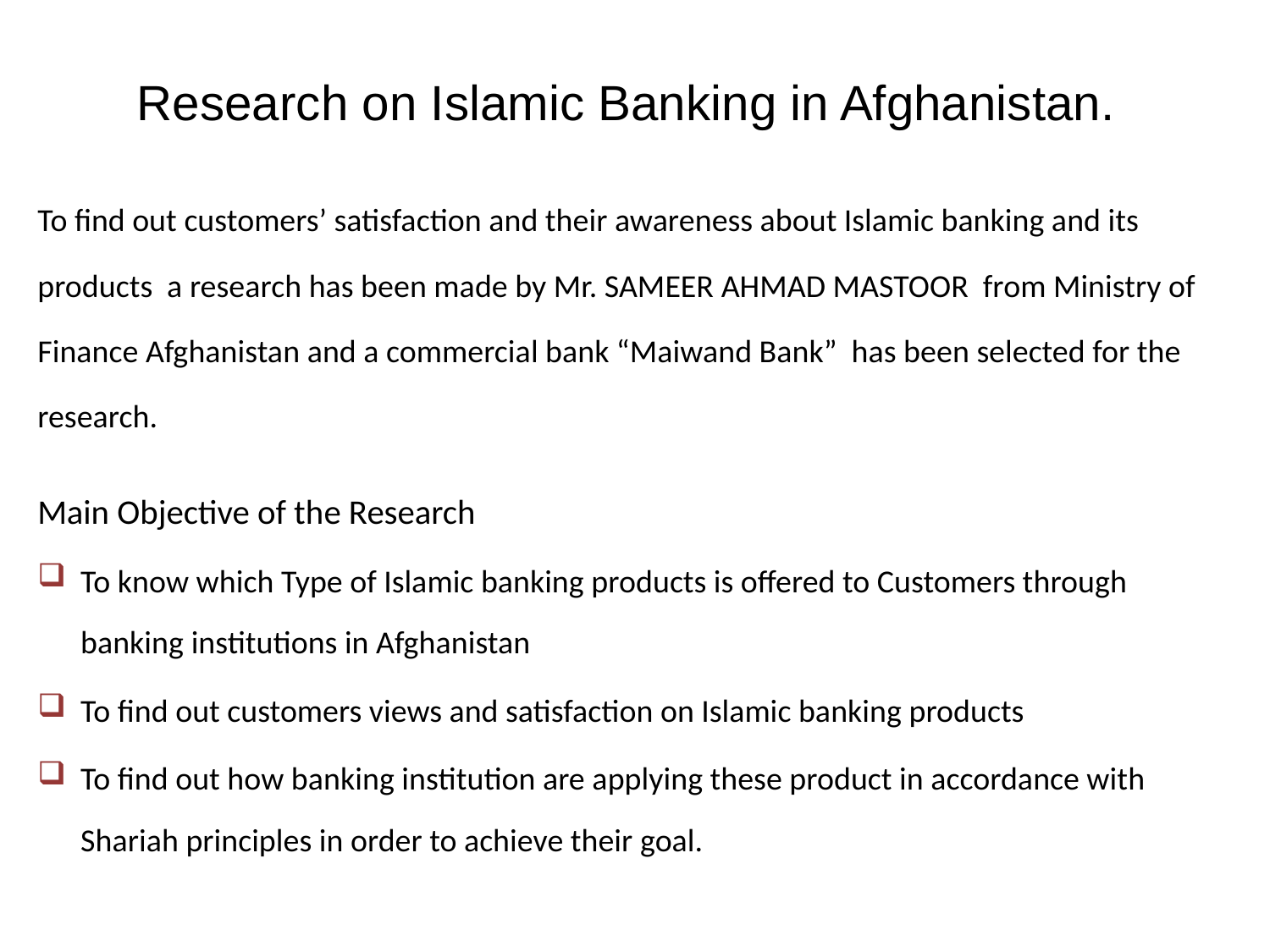

# Research on Islamic Banking in Afghanistan.
To find out customers’ satisfaction and their awareness about Islamic banking and its products  a research has been made by Mr. SAMEER AHMAD MASTOOR  from Ministry of Finance Afghanistan and a commercial bank “Maiwand Bank”  has been selected for the research.

Main Objective of the Research
To know which Type of Islamic banking products is offered to Customers through banking institutions in Afghanistan
To find out customers views and satisfaction on Islamic banking products
To find out how banking institution are applying these product in accordance with Shariah principles in order to achieve their goal.